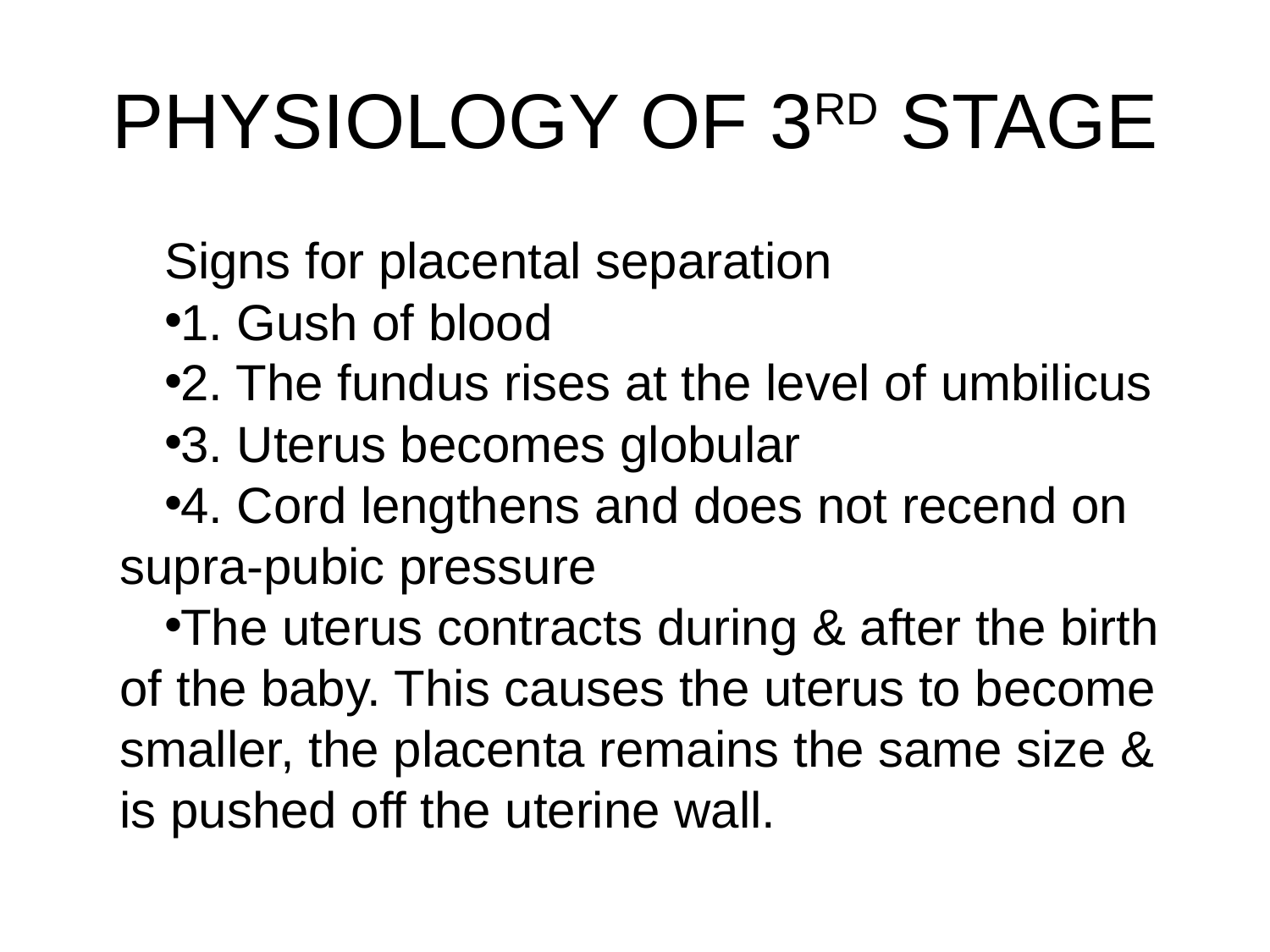

# PHYSIOLOGY OF 3RD STAGE
Signs for placental separation
1. Gush of blood
2. The fundus rises at the level of umbilicus
3. Uterus becomes globular
4. Cord lengthens and does not recend on supra-pubic pressure
The uterus contracts during & after the birth of the baby. This causes the uterus to become smaller, the placenta remains the same size & is pushed off the uterine wall.